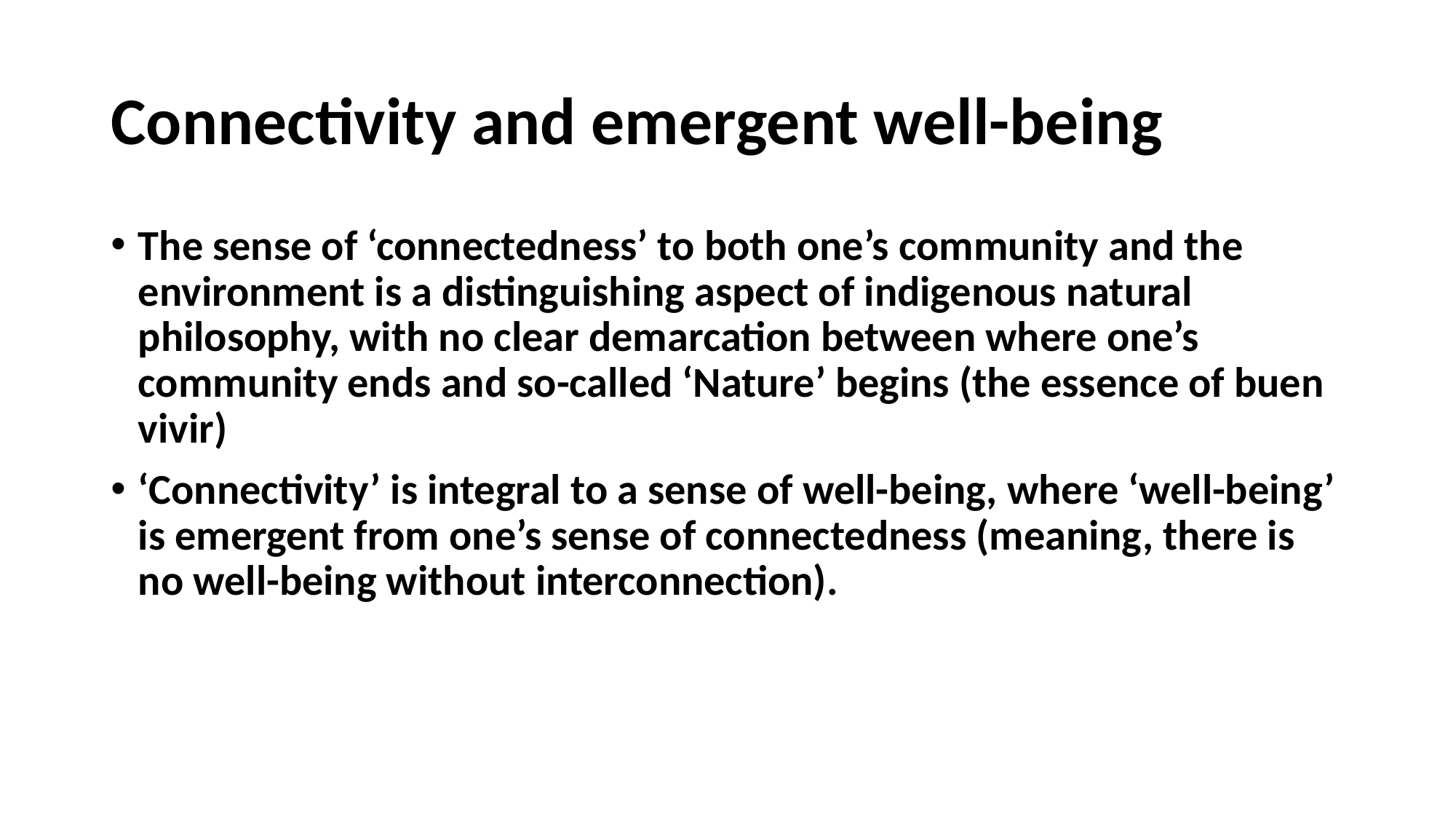

# Connectivity and emergent well-being
The sense of ‘connectedness’ to both one’s community and the environment is a distinguishing aspect of indigenous natural philosophy, with no clear demarcation between where one’s community ends and so-called ‘Nature’ begins (the essence of buen vivir)
‘Connectivity’ is integral to a sense of well-being, where ‘well-being’ is emergent from one’s sense of connectedness (meaning, there is no well-being without interconnection).